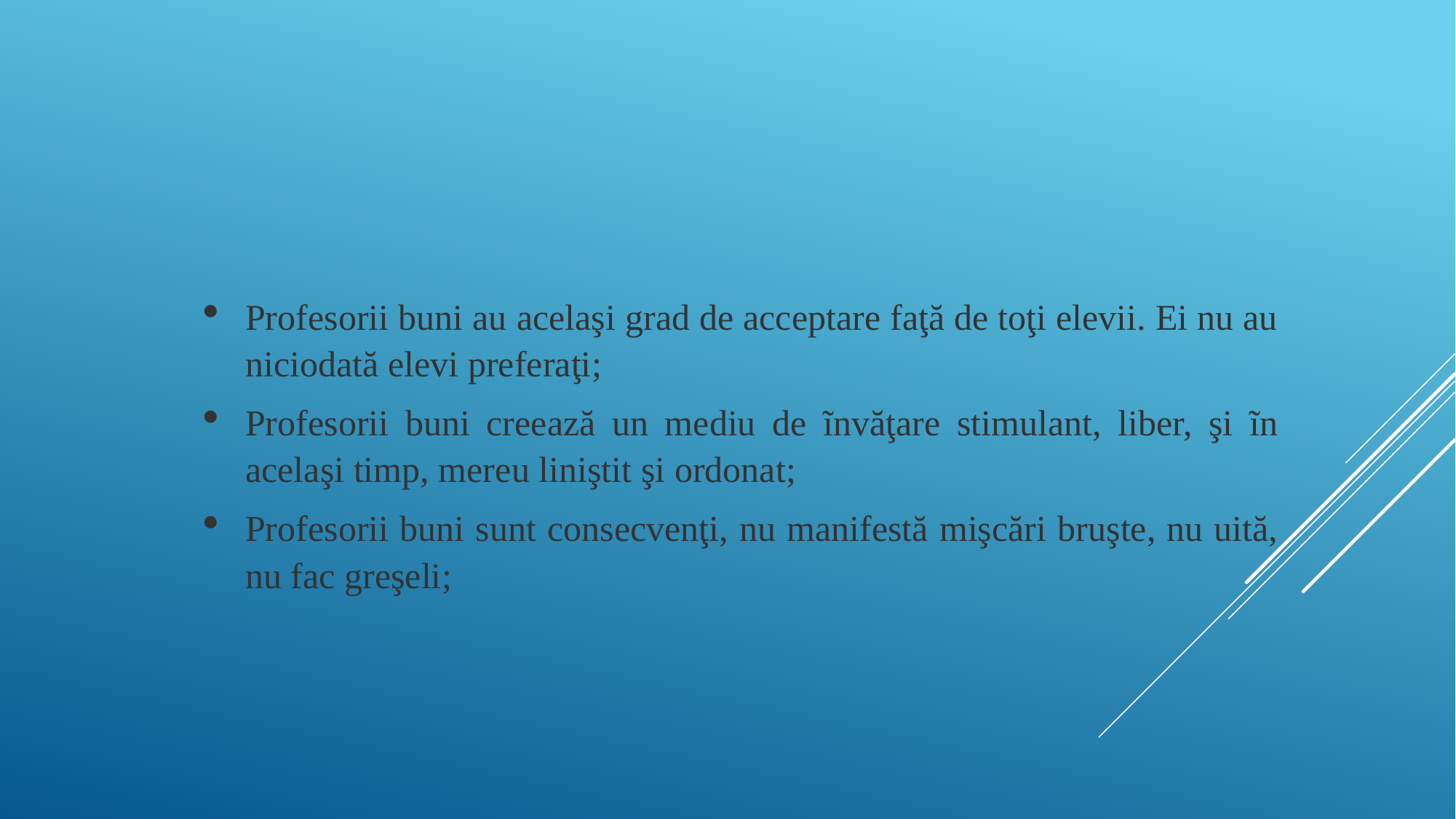

Profesorii buni au acelaşi grad de acceptare faţă de toţi elevii. Ei nu au niciodată elevi preferaţi;
Profesorii buni creează un mediu de ĩnvăţare stimulant, liber, şi ĩn acelaşi timp, mereu liniştit şi ordonat;
Profesorii buni sunt consecvenţi, nu manifestă mişcări bruşte, nu uită, nu fac greşeli;